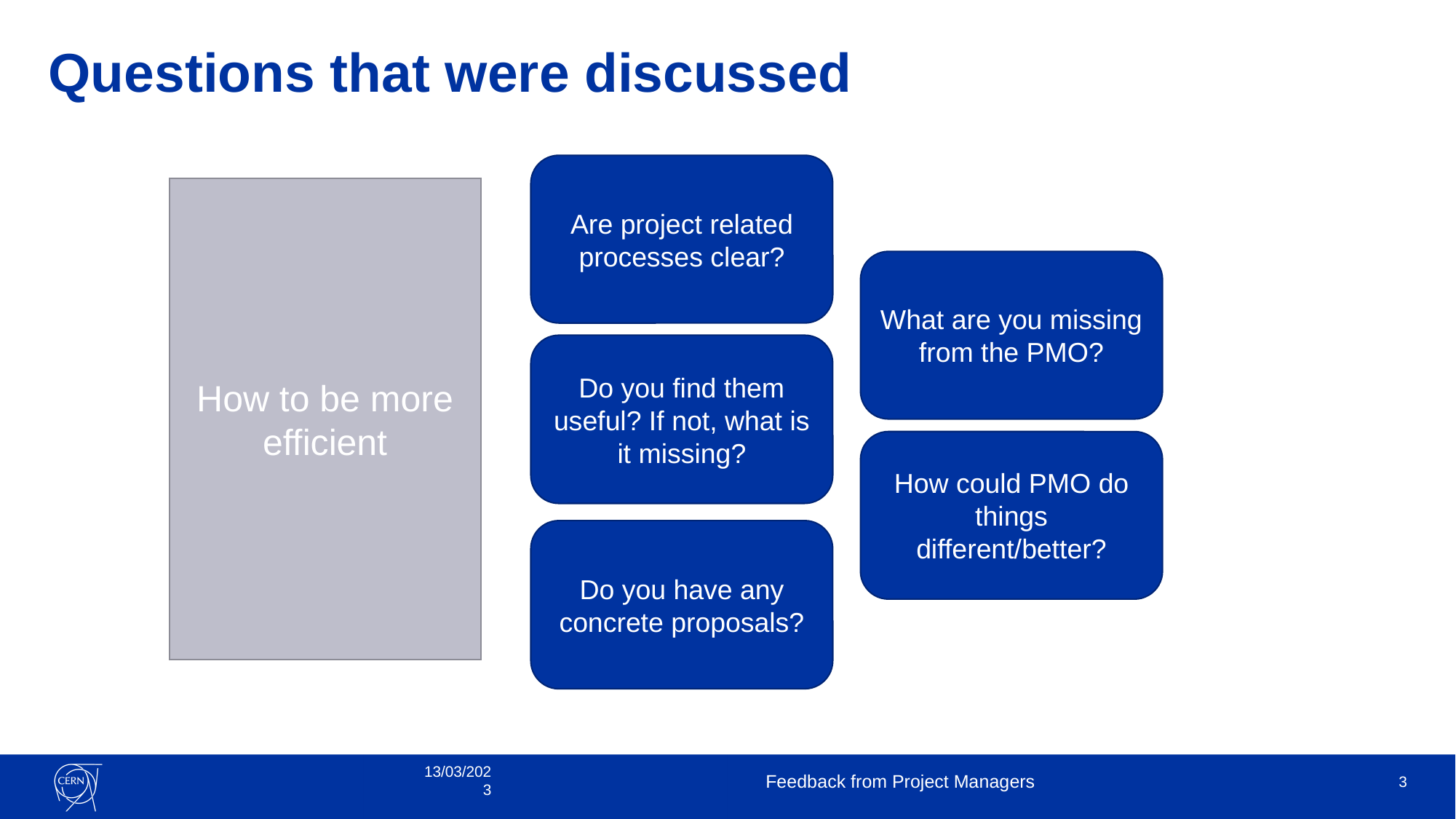

# Questions that were discussed
Are project related processes clear?
How to be more efficient
What are you missing from the PMO?
Do you find them useful? If not, what is it missing?
How could PMO do things different/better?
Do you have any concrete proposals?
13/03/2023
Feedback from Project Managers
3